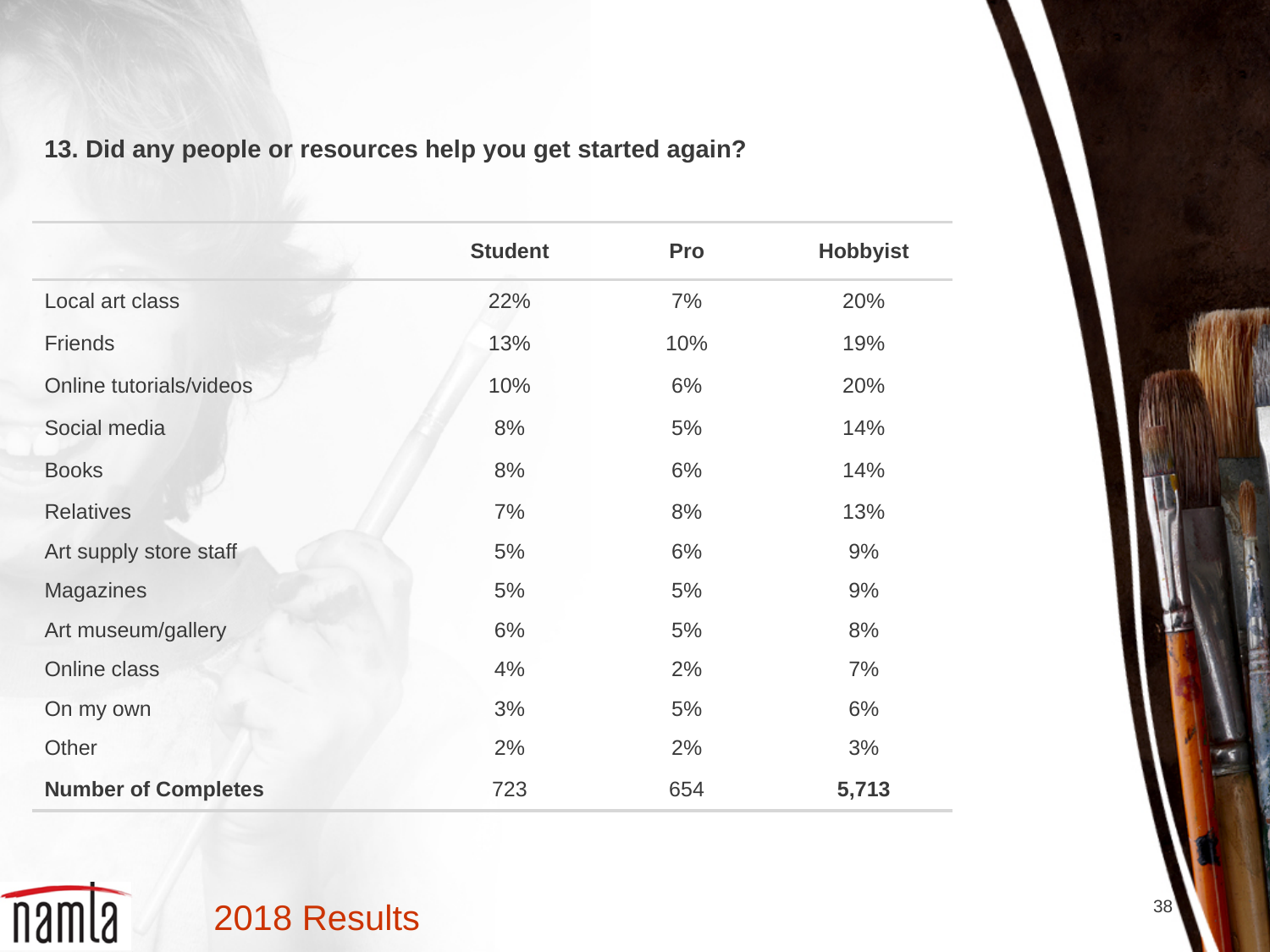

13. Did any people or resources help you get started again?
|  | Student | Pro | Hobbyist |
| --- | --- | --- | --- |
| Local art class | 22% | 7% | 20% |
| Friends | 13% | 10% | 19% |
| Online tutorials/videos | 10% | 6% | 20% |
| Social media | 8% | 5% | 14% |
| Books | 8% | 6% | 14% |
| Relatives | 7% | 8% | 13% |
| Art supply store staff | 5% | 6% | 9% |
| Magazines | 5% | 5% | 9% |
| Art museum/gallery | 6% | 5% | 8% |
| Online class | 4% | 2% | 7% |
| On my own | 3% | 5% | 6% |
| Other | 2% | 2% | 3% |
| Number of Completes | 723 | 654 | 5,713 |
38
2018 Results